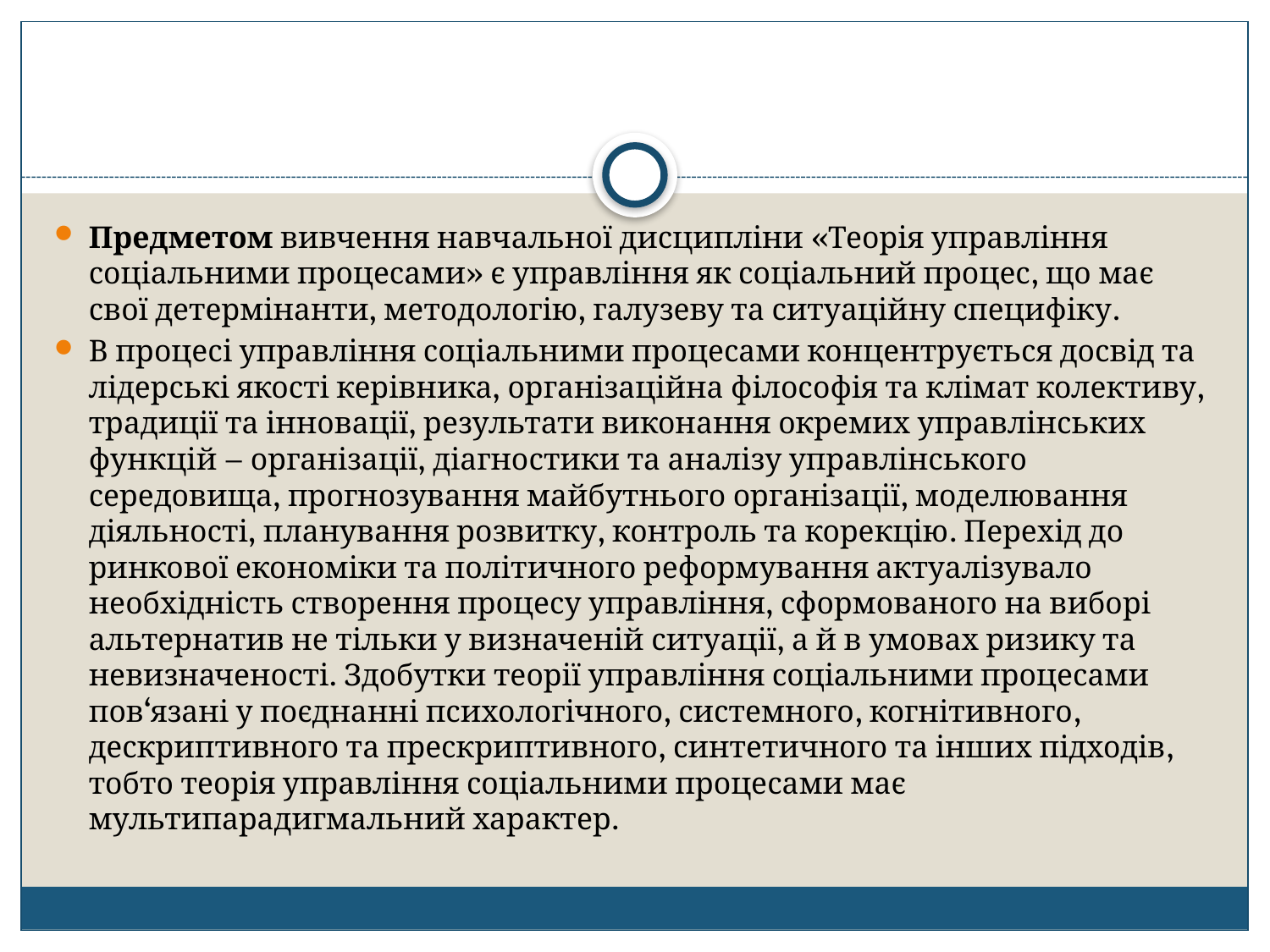

Предметом вивчення навчальної дисципліни «Теорія управління соціальними процесами» є управління як соціальний процес, що має свої детермінанти, методологію, галузеву та ситуаційну специфіку.
В процесі управління соціальними процесами концентрується досвід та лідерські якості керівника, організаційна філософія та клімат колективу, традиції та інновації, результати виконання окремих управлінських функцій – організації, діагностики та аналізу управлінського середовища, прогнозування майбутнього організації, моделювання діяльності, планування розвитку, контроль та корекцію. Перехід до ринкової економіки та політичного реформування актуалізувало необхідність створення процесу управління, сформованого на виборі альтернатив не тільки у визначеній ситуації, а й в умовах ризику та невизначеності. Здобутки теорії управління соціальними процесами пов‘язані у поєднанні психологічного, системного, когнітивного, дескриптивного та прескриптивного, синтетичного та інших підходів, тобто теорія управління соціальними процесами має мультипарадигмальний характер.